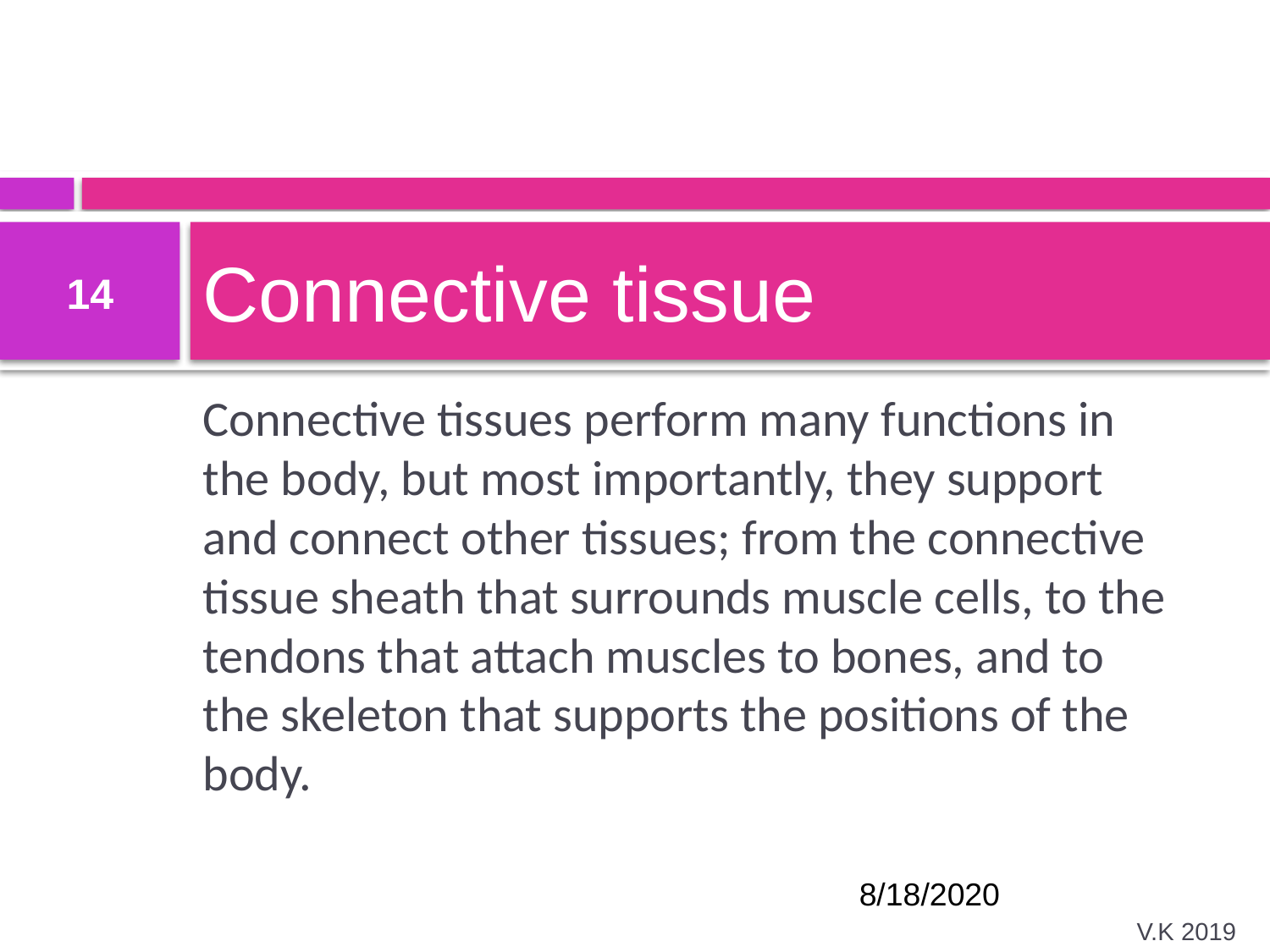

# Connective tissue
14
Connective tissues perform many functions in the body, but most importantly, they support and connect other tissues; from the connective tissue sheath that surrounds muscle cells, to the tendons that attach muscles to bones, and to the skeleton that supports the positions of the body.
8/18/2020
V.K 2019